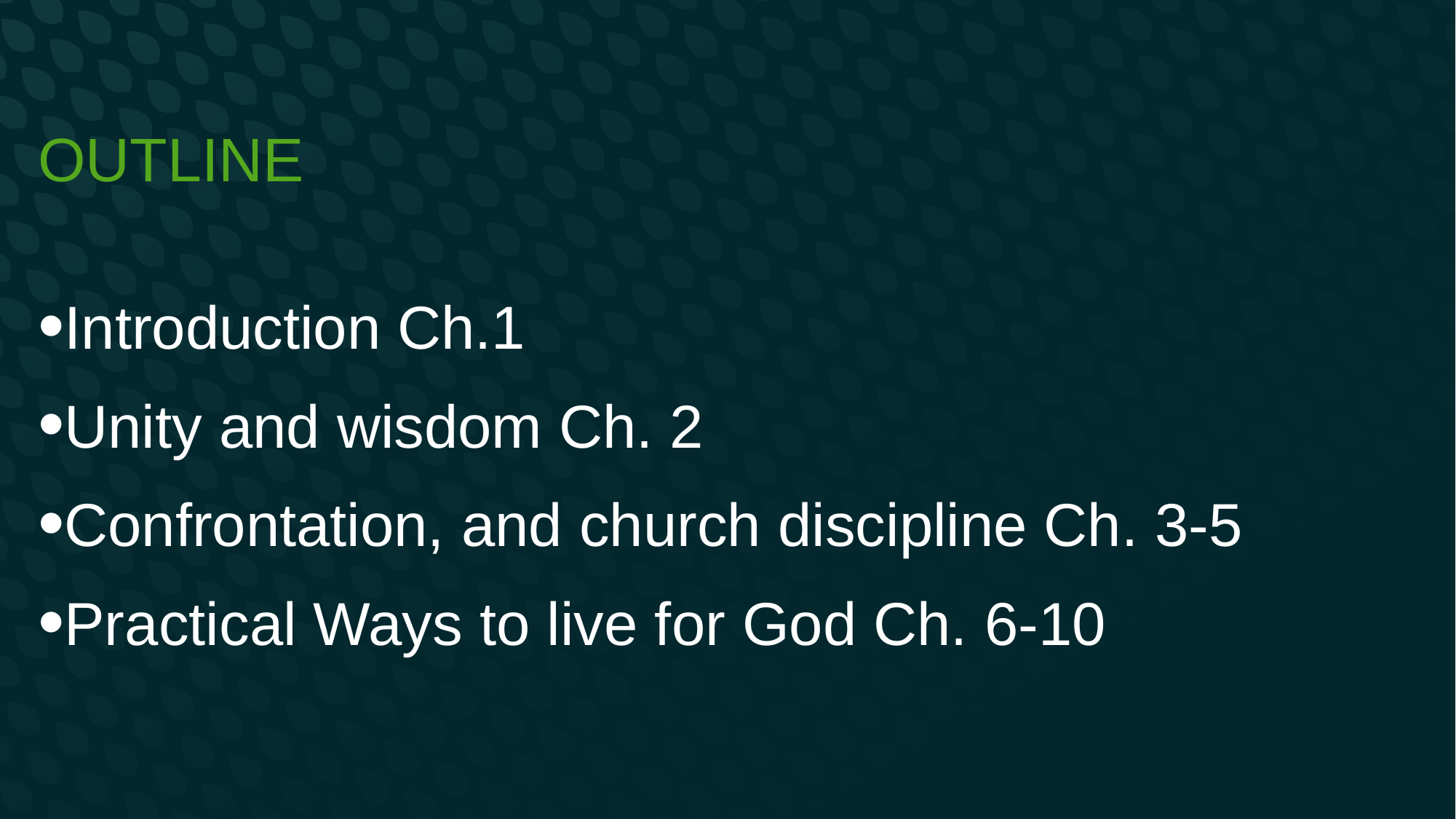

# Outline
Introduction Ch.1
Unity and wisdom Ch. 2
Confrontation, and church discipline Ch. 3-5
Practical Ways to live for God Ch. 6-10